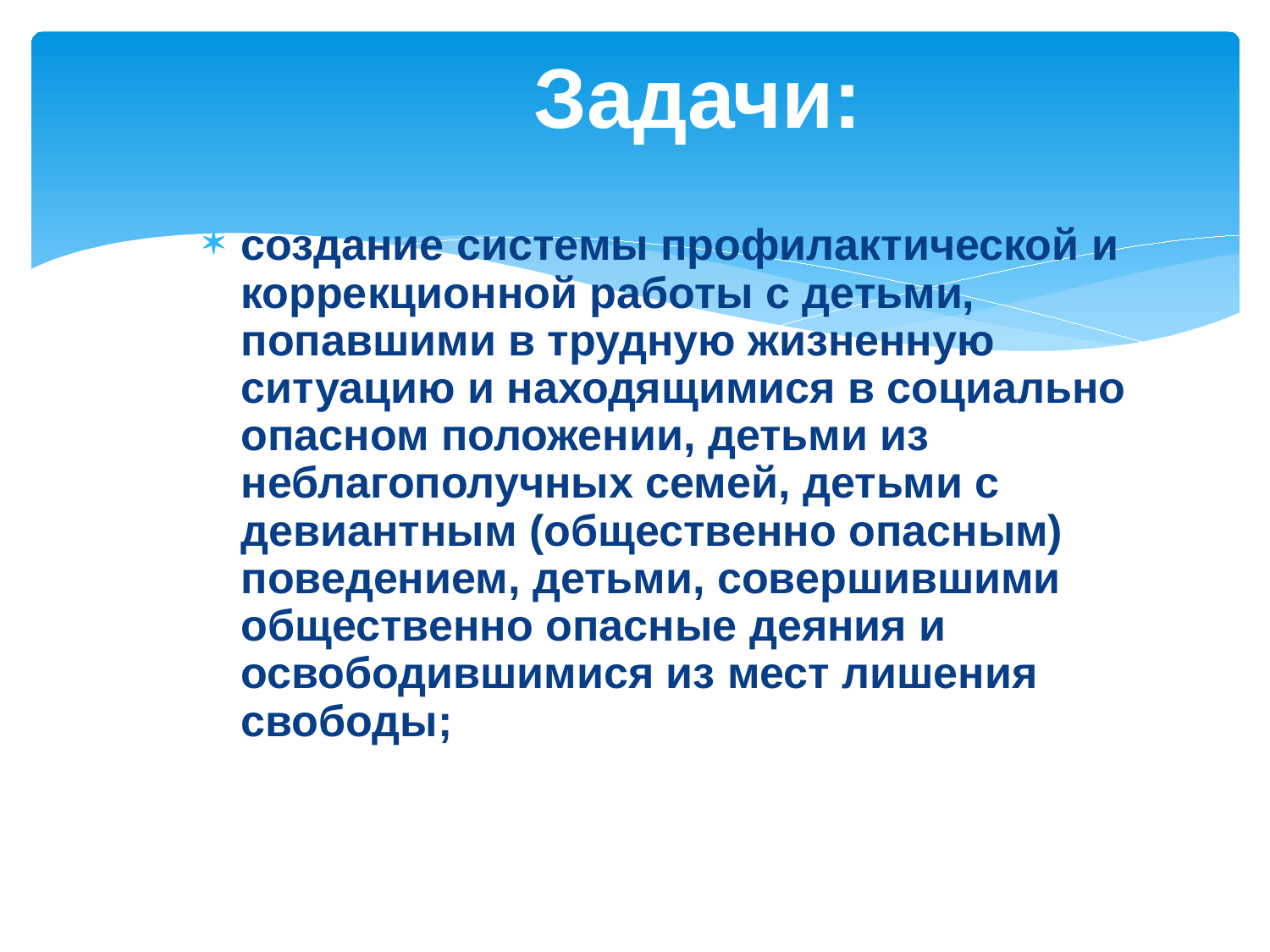

# Задачи:
создание системы профилактической и коррекционной работы с детьми, попавшими в трудную жизненную ситуацию и находящимися в социально опасном положении, детьми из неблагополучных семей, детьми с девиантным (общественно опасным) поведением, детьми, совершившими общественно опасные деяния и освободившимися из мест лишения свободы;